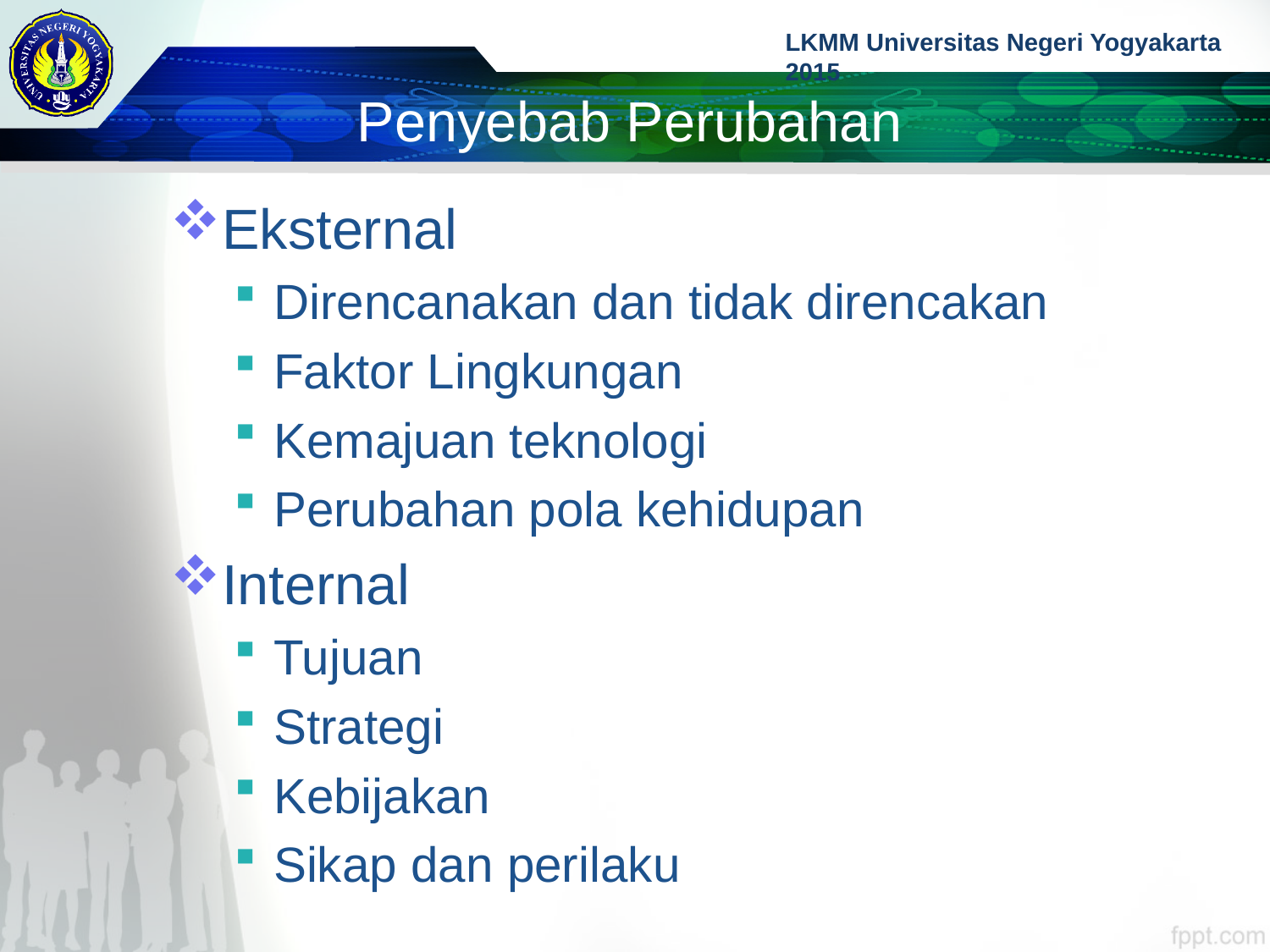

# Penyebab Perubahan
Eksternal
Direncanakan dan tidak direncakan
Faktor Lingkungan
Kemajuan teknologi
Perubahan pola kehidupan
Internal
Tujuan
Strategi
Kebijakan
Sikap dan perilaku